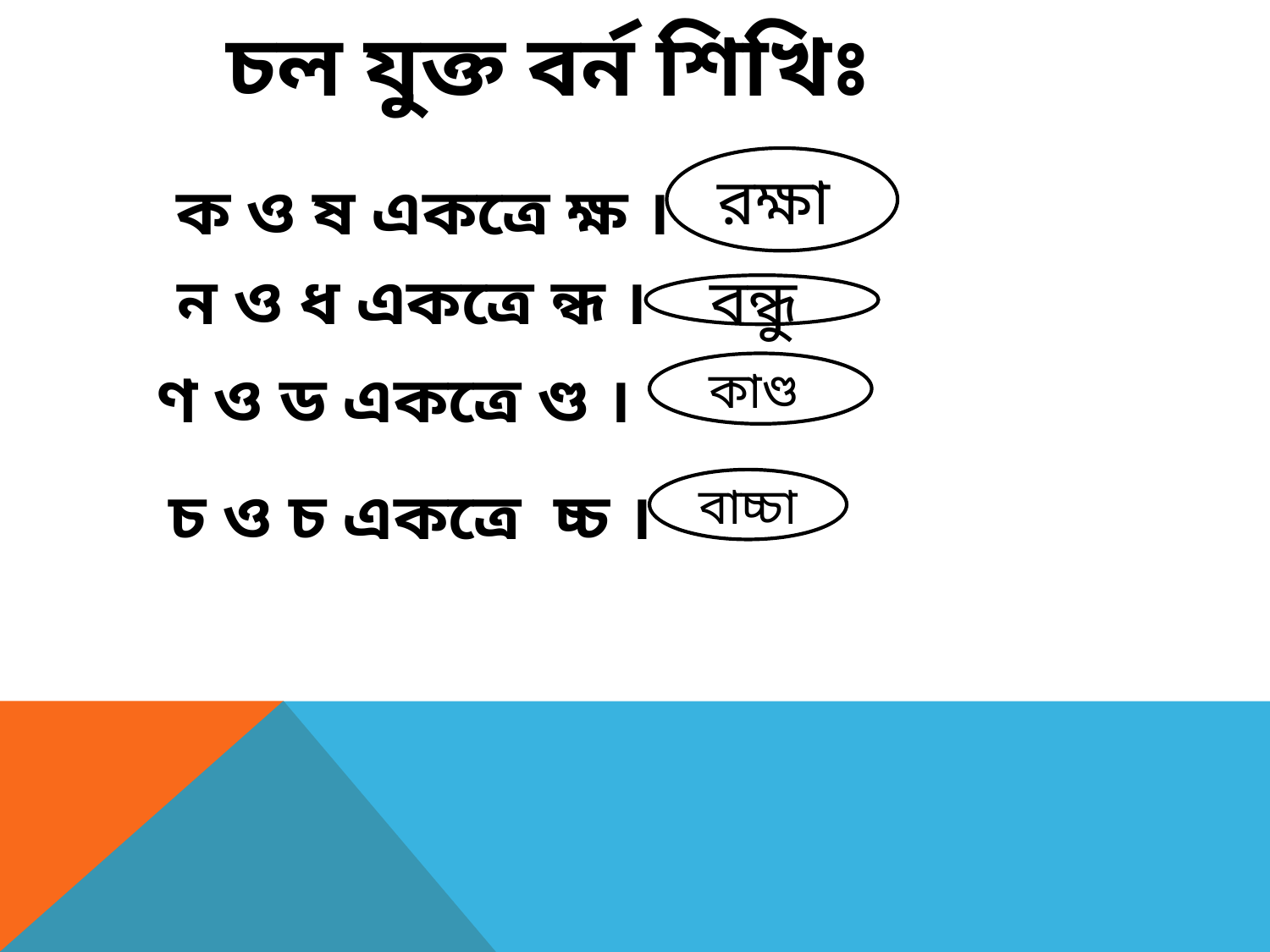

চল যুক্ত বর্ন শিখিঃ
রক্ষা
ক ও ষ একত্রে ক্ষ ।
ন ও ধ একত্রে ন্ধ ।
বন্ধু
ণ ও ড একত্রে ণ্ড ।
কাণ্ড
বাচ্চা
চ ও চ একত্রে  চ্চ ।